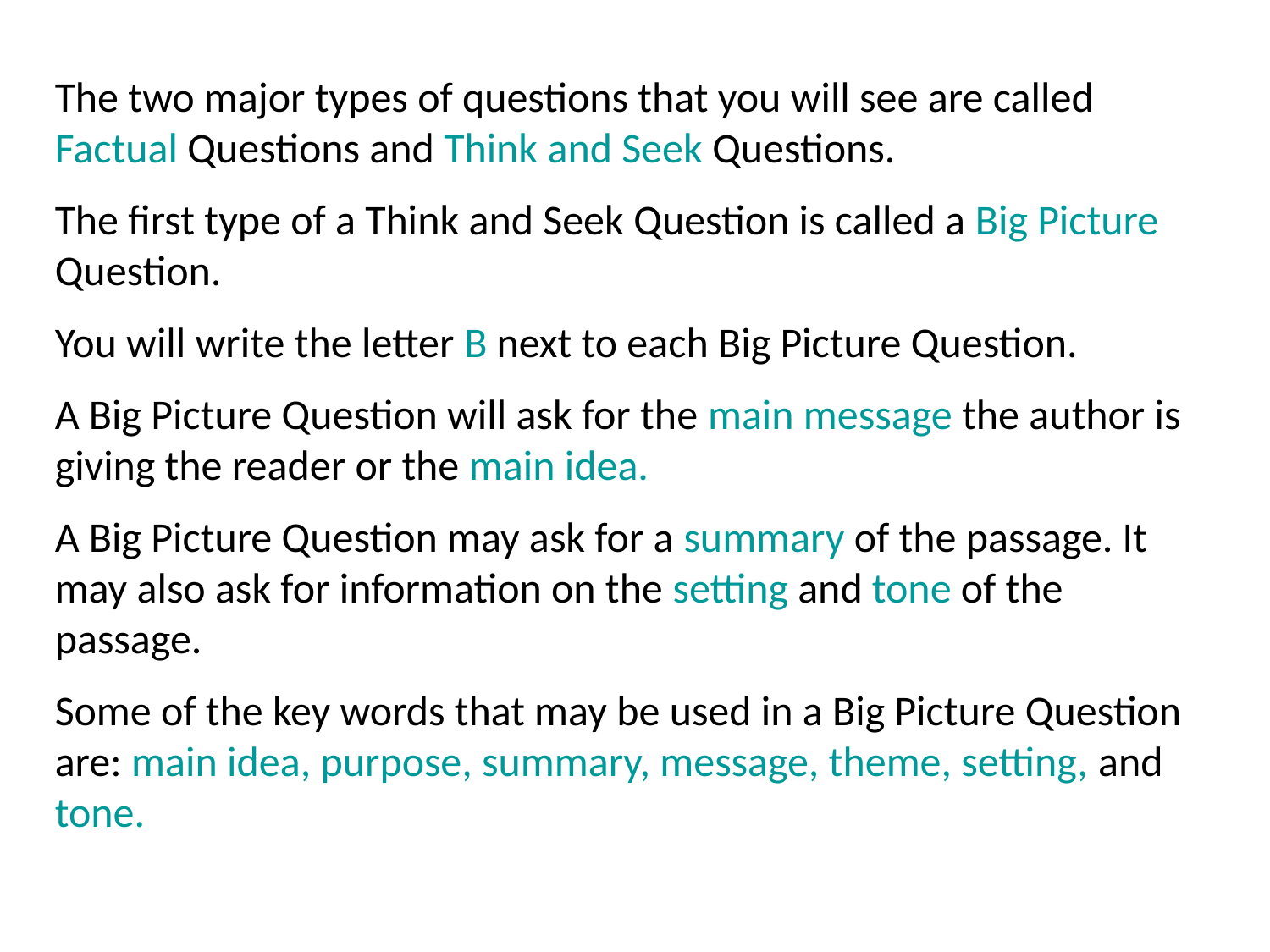

The two major types of questions that you will see are called Factual Questions and Think and Seek Questions.
The first type of a Think and Seek Question is called a Big Picture Question.
You will write the letter B next to each Big Picture Question.
A Big Picture Question will ask for the main message the author is giving the reader or the main idea.
A Big Picture Question may ask for a summary of the passage. It may also ask for information on the setting and tone of the passage.
Some of the key words that may be used in a Big Picture Question are: main idea, purpose, summary, message, theme, setting, and tone.